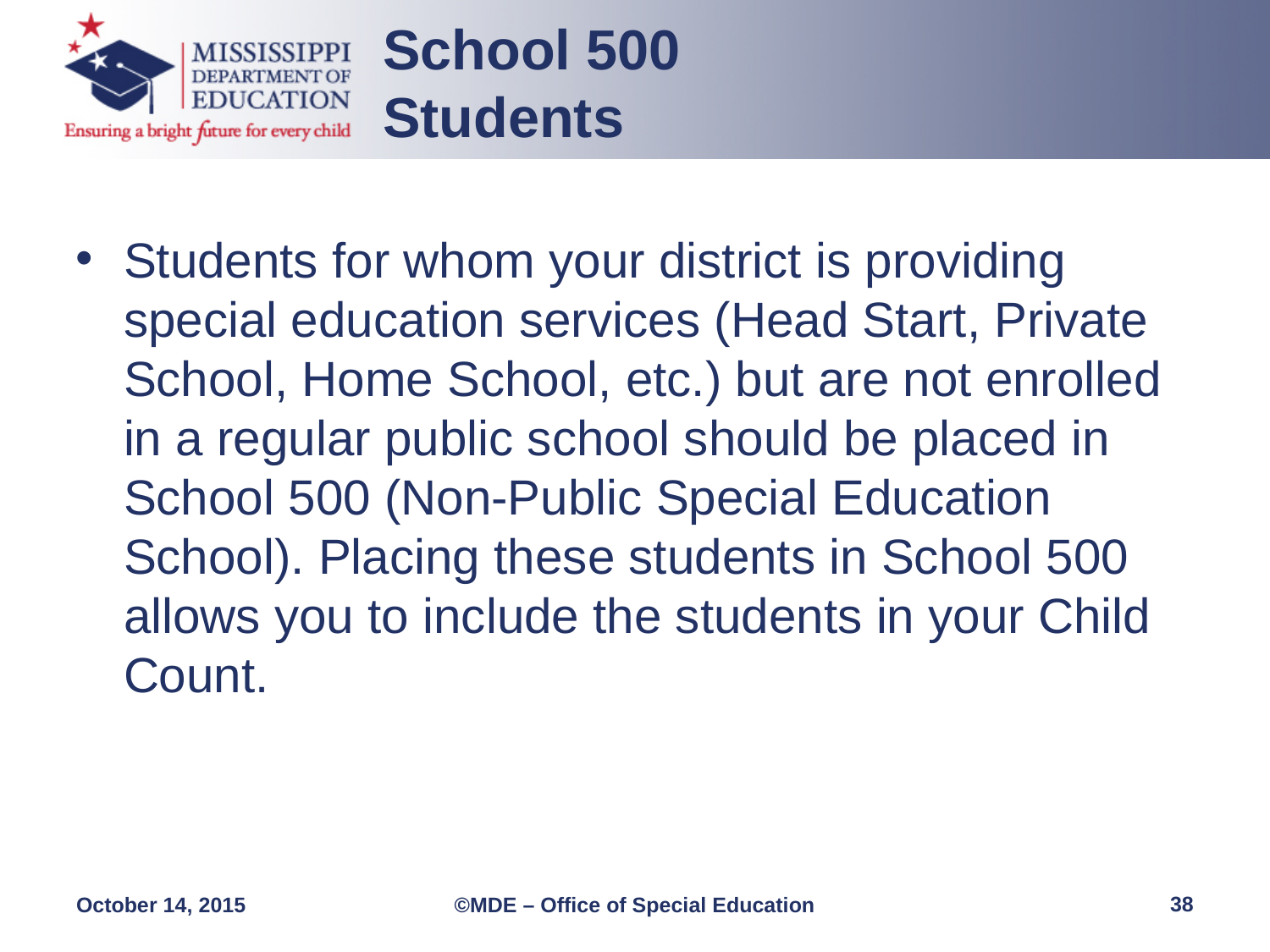

School 500 Students
Students for whom your district is providing special education services (Head Start, Private School, Home School, etc.) but are not enrolled in a regular public school should be placed in School 500 (Non-Public Special Education School). Placing these students in School 500 allows you to include the students in your Child Count.
38
October 14, 2015
©MDE – Office of Special Education